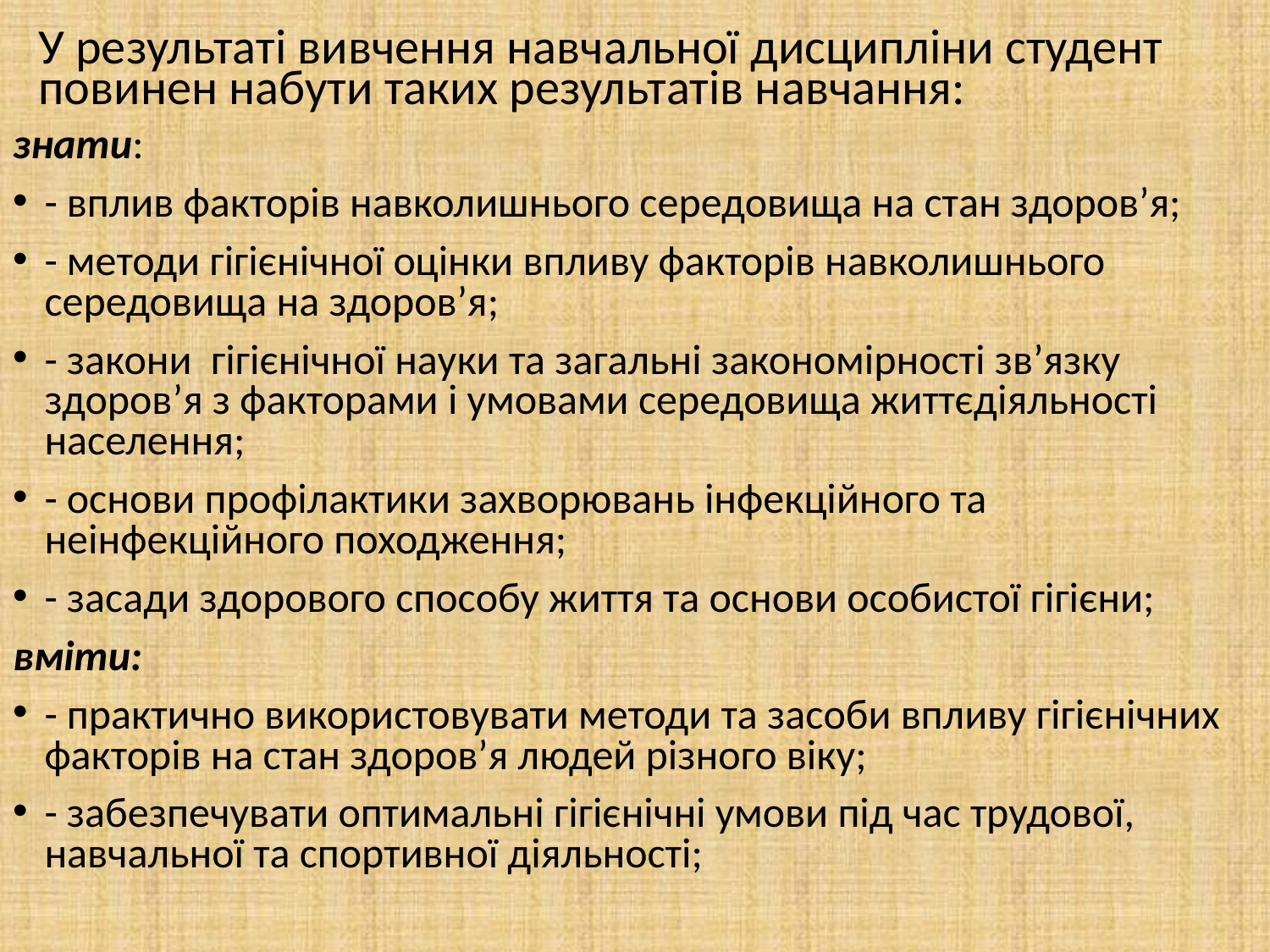

# У результаті вивчення навчальної дисципліни студент повинен набути таких результатів навчання:
знати:
- вплив факторів навколишнього середовища на стан здоров’я;
- методи гігієнічної оцінки впливу факторів навколишнього середовища на здоров’я;
- закони  гігієнічної науки та загальні закономірності зв’язку здоров’я з факторами і умовами середовища життєдіяльності населення;
- основи профілактики захворювань інфекційного та неінфекційного походження;
- засади здорового способу життя та основи особистої гігієни;
вміти:
- практично використовувати методи та засоби впливу гігієнічних факторів на стан здоров’я людей різного віку;
- забезпечувати оптимальні гігієнічні умови під час трудової, навчальної та спортивної діяльності;